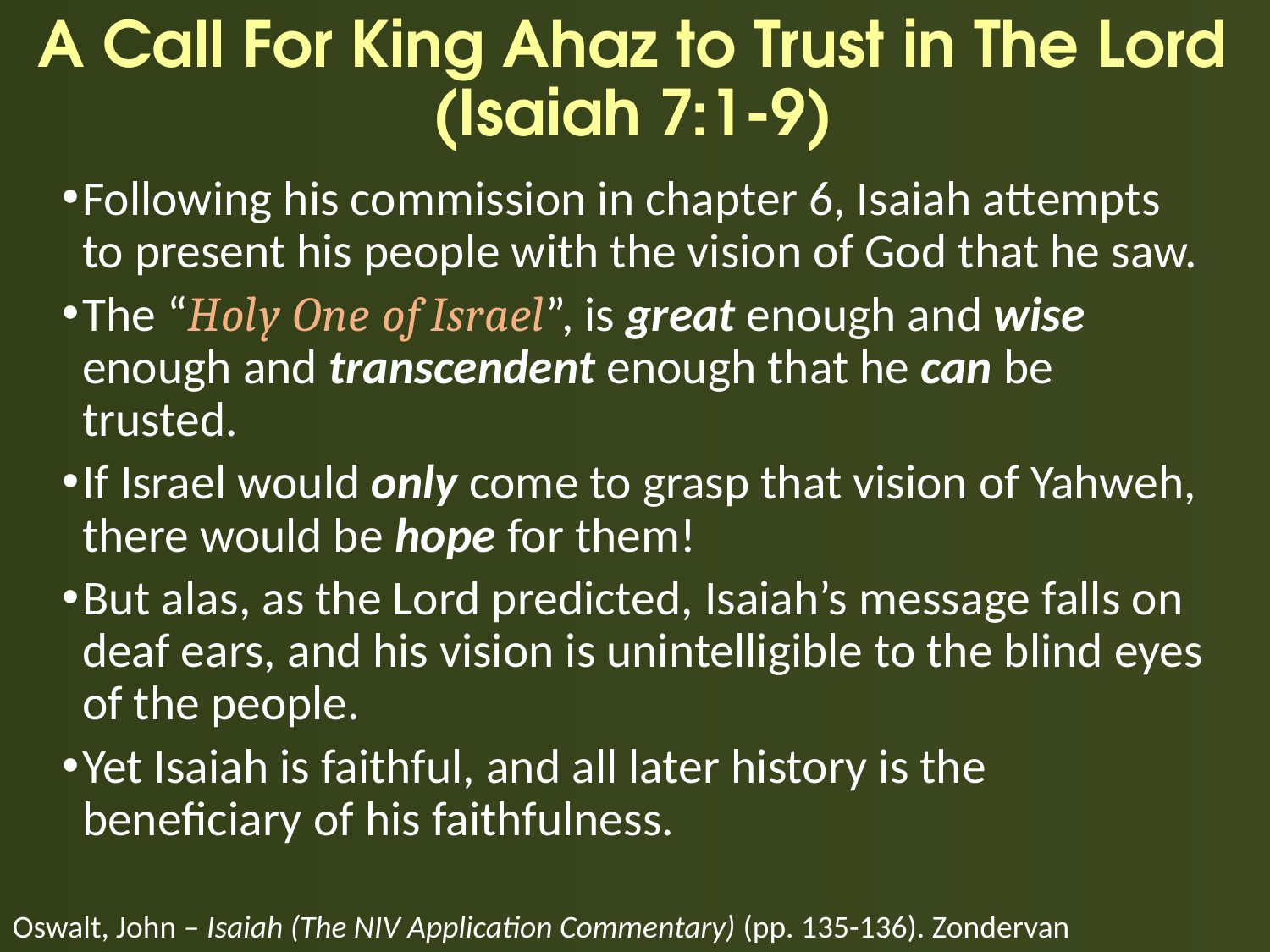

# A Call For King Ahaz to Trust in The Lord (Isaiah 7:1-9)
Following his commission in chapter 6, Isaiah attempts to present his people with the vision of God that he saw.
The “Holy One of Israel”, is great enough and wise enough and transcendent enough that he can be trusted.
If Israel would only come to grasp that vision of Yahweh, there would be hope for them!
But alas, as the Lord predicted, Isaiah’s message falls on deaf ears, and his vision is unintelligible to the blind eyes of the people.
Yet Isaiah is faithful, and all later history is the beneficiary of his faithfulness.
Oswalt, John – Isaiah (The NIV Application Commentary) (pp. 135-136). Zondervan